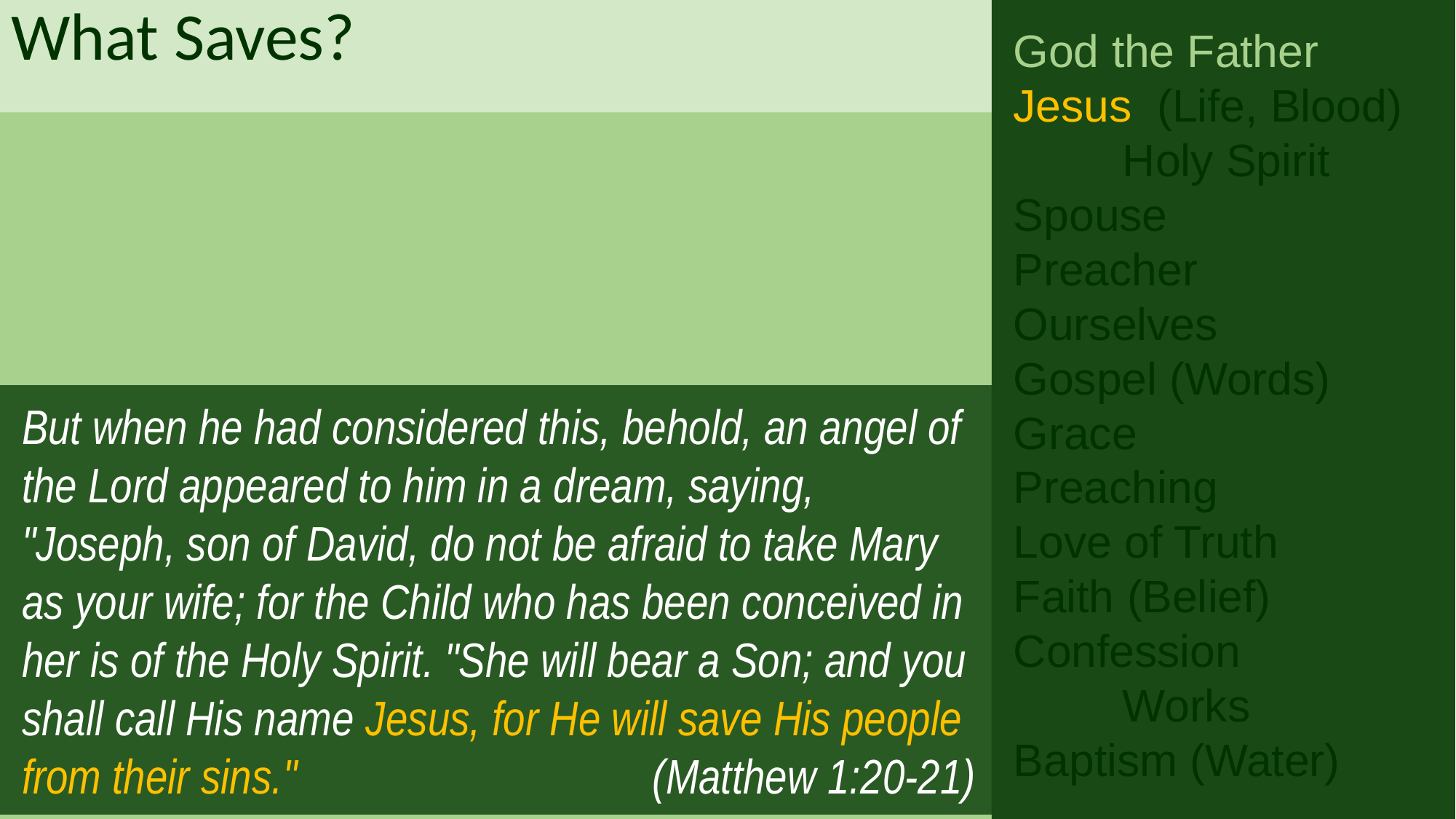

God the Father
Jesus  (Life, Blood)
	Holy Spirit
Spouse
Preacher
Ourselves
Gospel (Words)
Grace
Preaching
Love of Truth
Faith (Belief)
Confession
	Works
Baptism (Water)
What Saves?
But when he had considered this, behold, an angel of the Lord appeared to him in a dream, saying, "Joseph, son of David, do not be afraid to take Mary as your wife; for the Child who has been conceived in her is of the Holy Spirit. "She will bear a Son; and you shall call His name Jesus, for He will save His people from their sins." 	(Matthew 1:20-21)